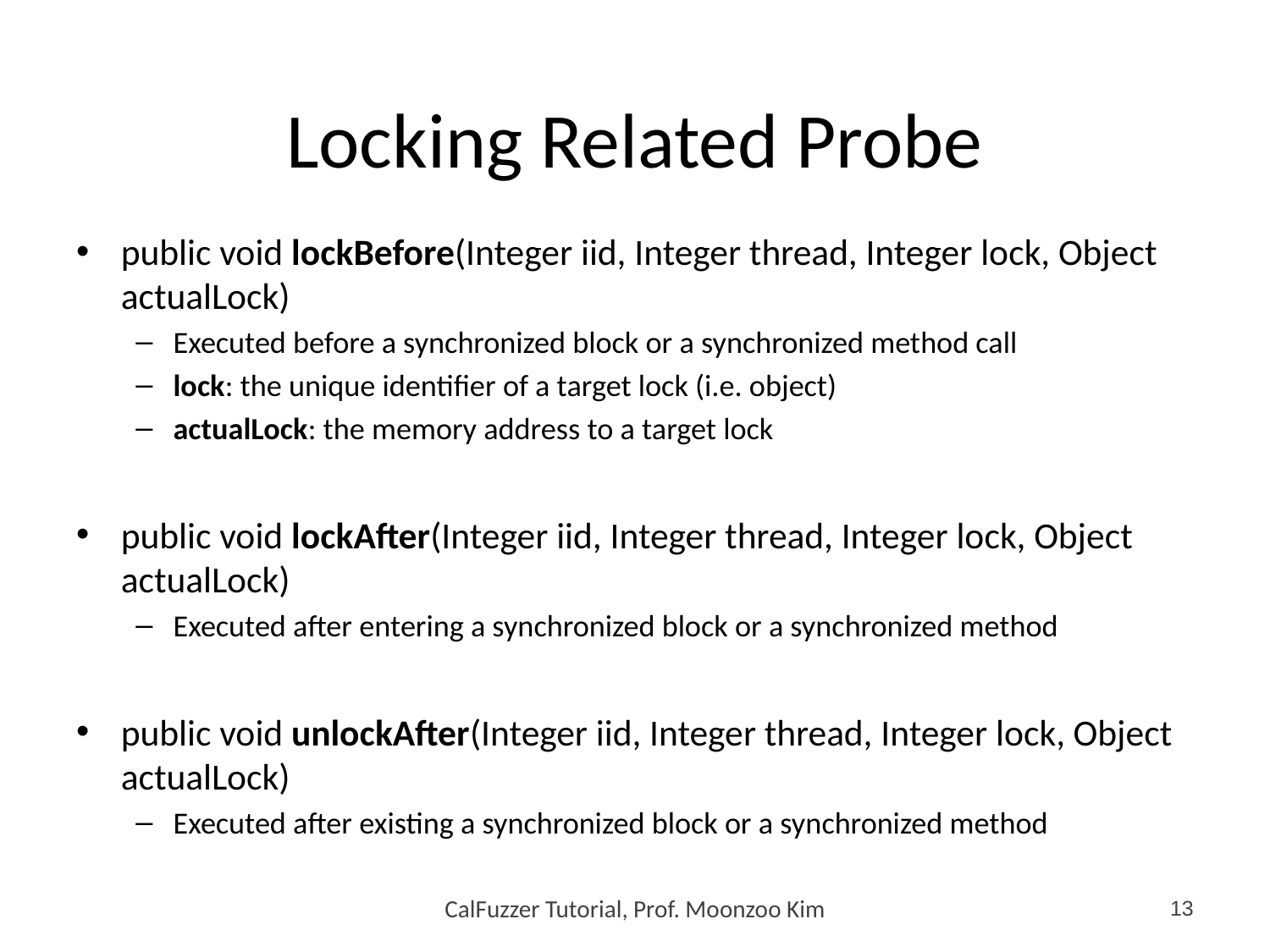

# Locking Related Probe
public void lockBefore(Integer iid, Integer thread, Integer lock, Object actualLock)
Executed before a synchronized block or a synchronized method call
lock: the unique identifier of a target lock (i.e. object)
actualLock: the memory address to a target lock

public void lockAfter(Integer iid, Integer thread, Integer lock, Object actualLock)
Executed after entering a synchronized block or a synchronized method

public void unlockAfter(Integer iid, Integer thread, Integer lock, Object actualLock)
Executed after existing a synchronized block or a synchronized method

CalFuzzer Tutorial, Prof. Moonzoo Kim
13